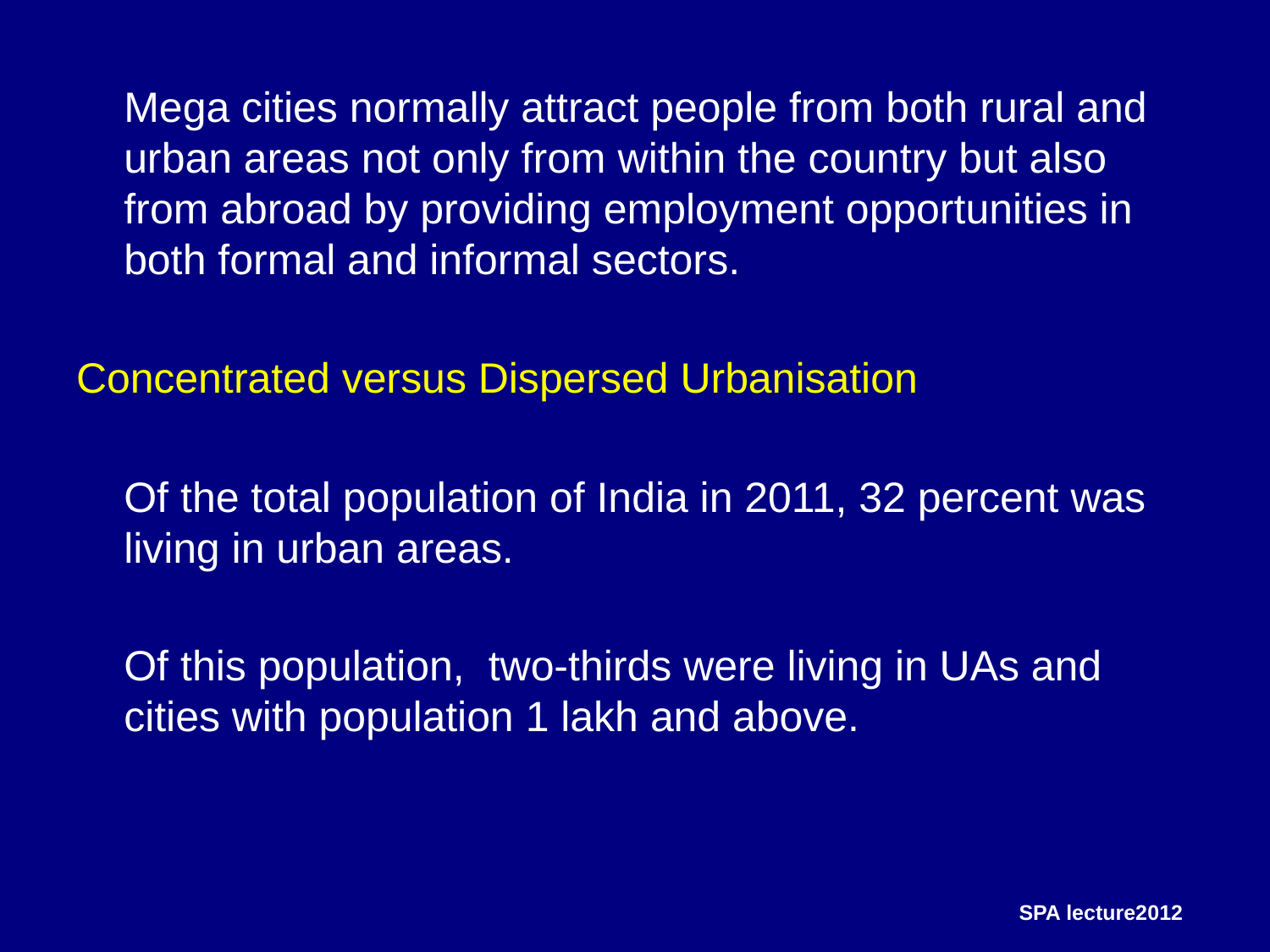

Mega cities normally attract people from both rural and urban areas not only from within the country but also from abroad by providing employment opportunities in both formal and informal sectors.

Concentrated versus Dispersed Urbanisation

	Of the total population of India in 2011, 32 percent was living in urban areas.

	Of this population,  two-thirds were living in UAs and cities with population 1 lakh and above.
SPA lecture2012